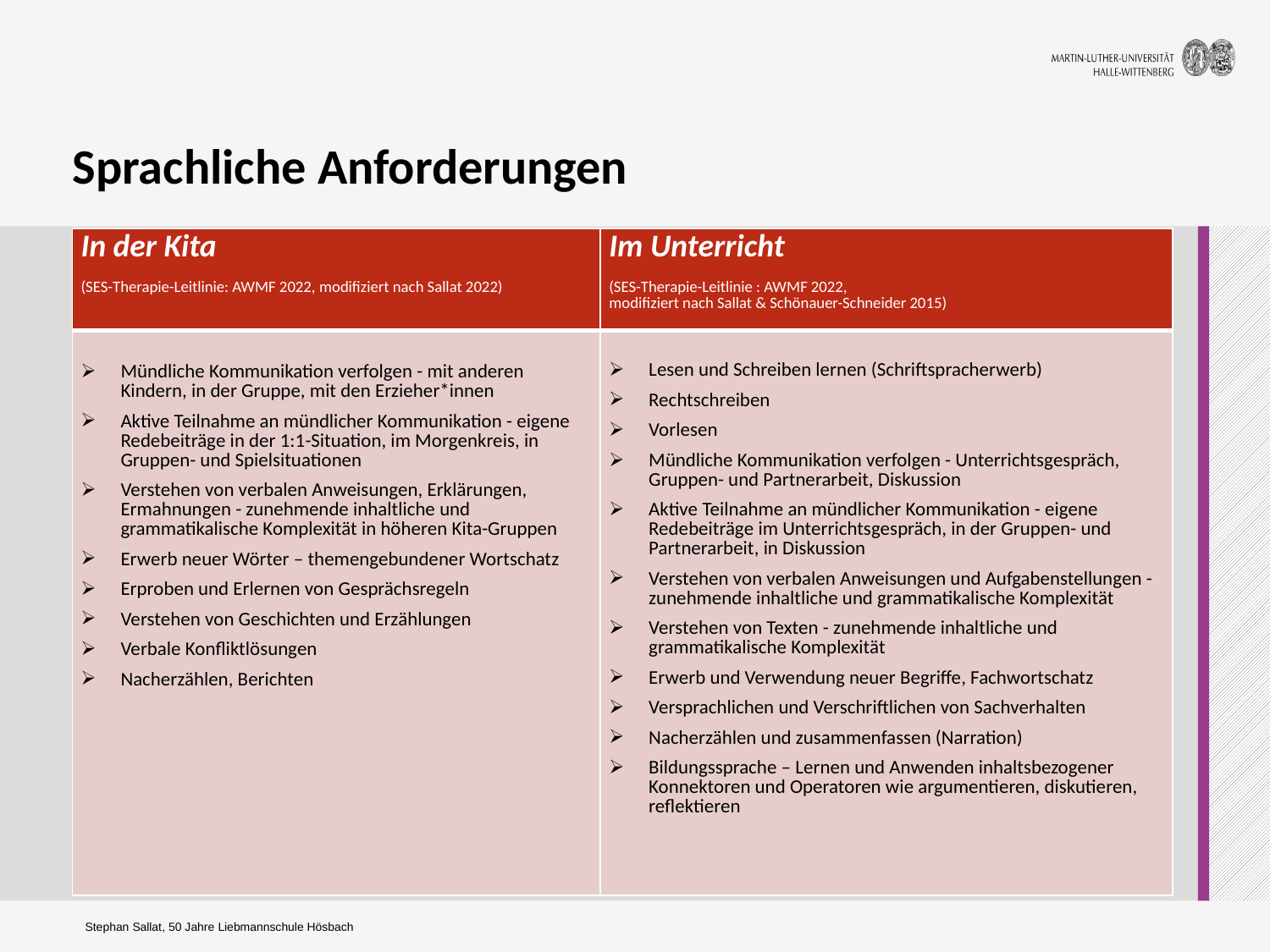

# Sprachliche Anforderungen
| In der Kita (SES-Therapie-Leitlinie: AWMF 2022, modifiziert nach Sallat 2022) | Im Unterricht (SES-Therapie-Leitlinie : AWMF 2022, modifiziert nach Sallat & Schönauer-Schneider 2015) |
| --- | --- |
| Mündliche Kommunikation verfolgen - mit anderen Kindern, in der Gruppe, mit den Erzieher\*innen Aktive Teilnahme an mündlicher Kommunikation - eigene Redebeiträge in der 1:1-Situation, im Morgenkreis, in Gruppen- und Spielsituationen Verstehen von verbalen Anweisungen, Erklärungen, Ermahnungen - zunehmende inhaltliche und grammatikalische Komplexität in höheren Kita-Gruppen Erwerb neuer Wörter – themengebundener Wortschatz Erproben und Erlernen von Gesprächsregeln Verstehen von Geschichten und Erzählungen Verbale Konfliktlösungen Nacherzählen, Berichten | Lesen und Schreiben lernen (Schriftspracherwerb) Rechtschreiben Vorlesen Mündliche Kommunikation verfolgen - Unterrichtsgespräch, Gruppen- und Partnerarbeit, Diskussion Aktive Teilnahme an mündlicher Kommunikation - eigene Redebeiträge im Unterrichtsgespräch, in der Gruppen- und Partnerarbeit, in Diskussion Verstehen von verbalen Anweisungen und Aufgabenstellungen - zunehmende inhaltliche und grammatikalische Komplexität Verstehen von Texten - zunehmende inhaltliche und grammatikalische Komplexität Erwerb und Verwendung neuer Begriffe, Fachwortschatz Versprachlichen und Verschriftlichen von Sachverhalten Nacherzählen und zusammenfassen (Narration) Bildungssprache – Lernen und Anwenden inhaltsbezogener Konnektoren und Operatoren wie argumentieren, diskutieren, reflektieren |
Stephan Sallat, 50 Jahre Liebmannschule Hösbach